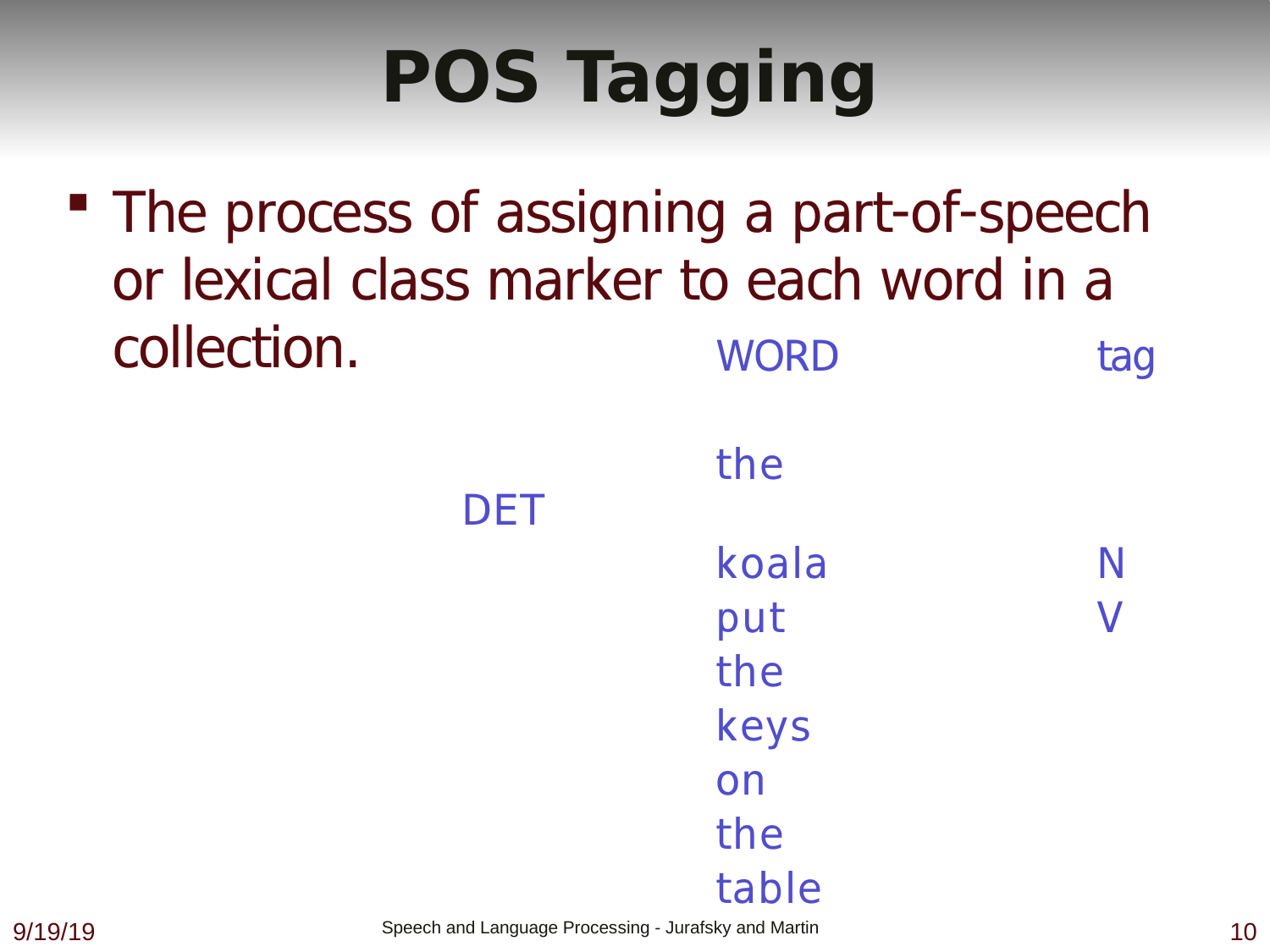

# POS Tagging
The process of assigning a part-of-speech or lexical class marker to each word in a collection.
			WORD		 	tag

			the			DET
			koala			N
			put 			V
			the
			keys
			on
			the
			table
9/19/19
                                         Speech and Language Processing - Jurafsky and Martin
10